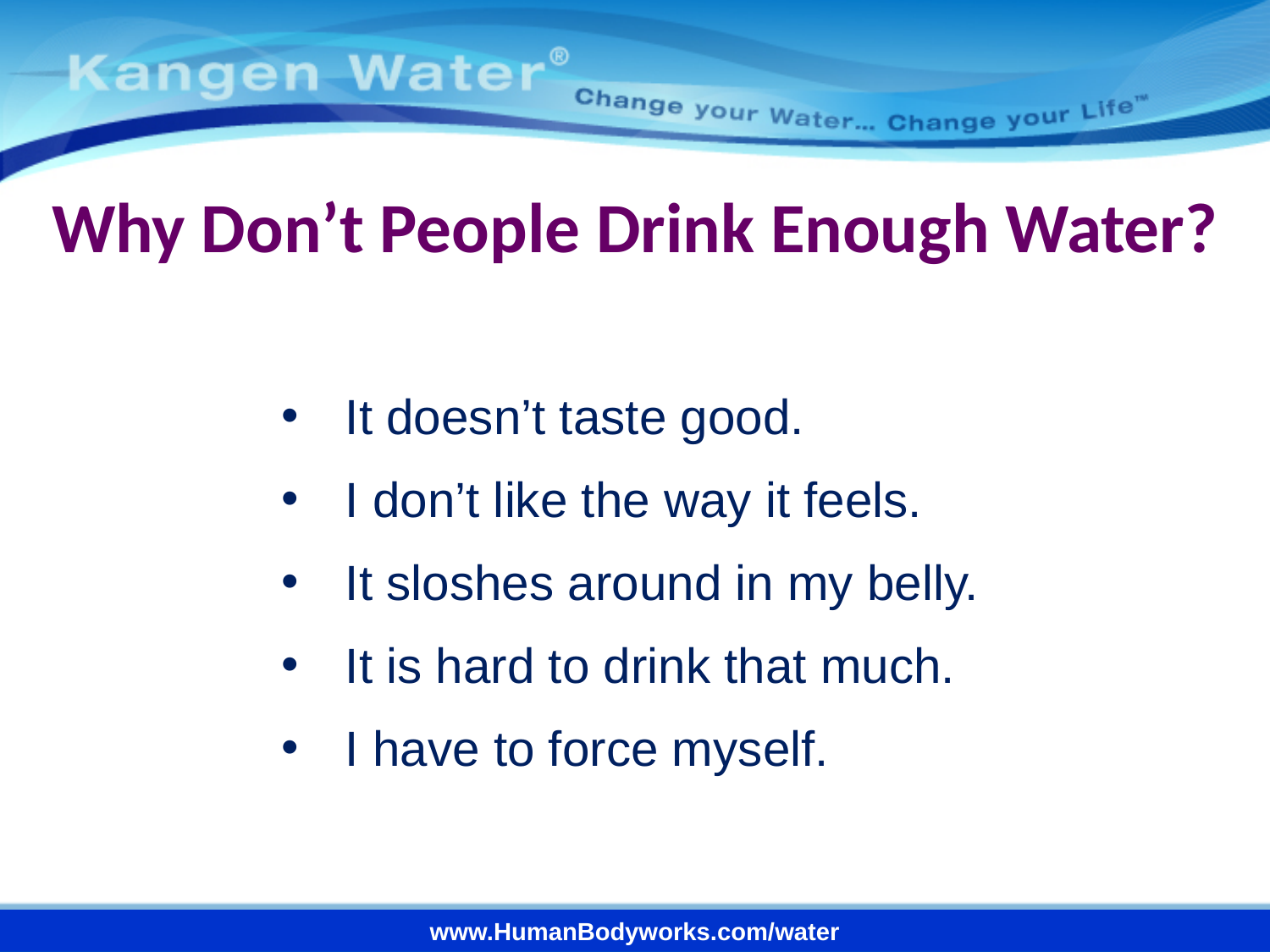

Why Don’t People Drink Enough Water?
It doesn’t taste good.
I don’t like the way it feels.
It sloshes around in my belly.
It is hard to drink that much.
I have to force myself.
www.HumanBodyworks.com/water